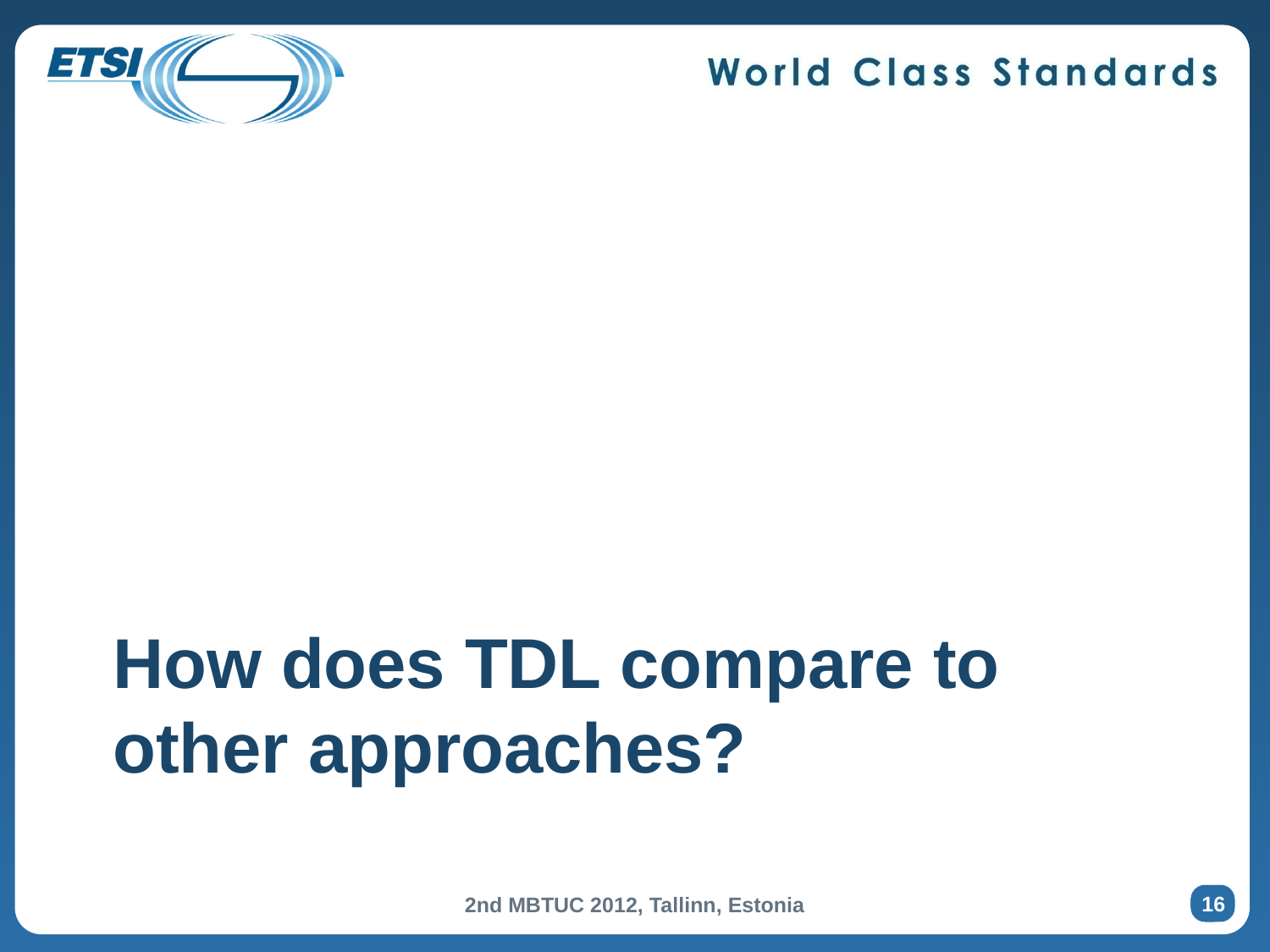

# How does TDL compare to other approaches?
16
2nd MBTUC 2012, Tallinn, Estonia